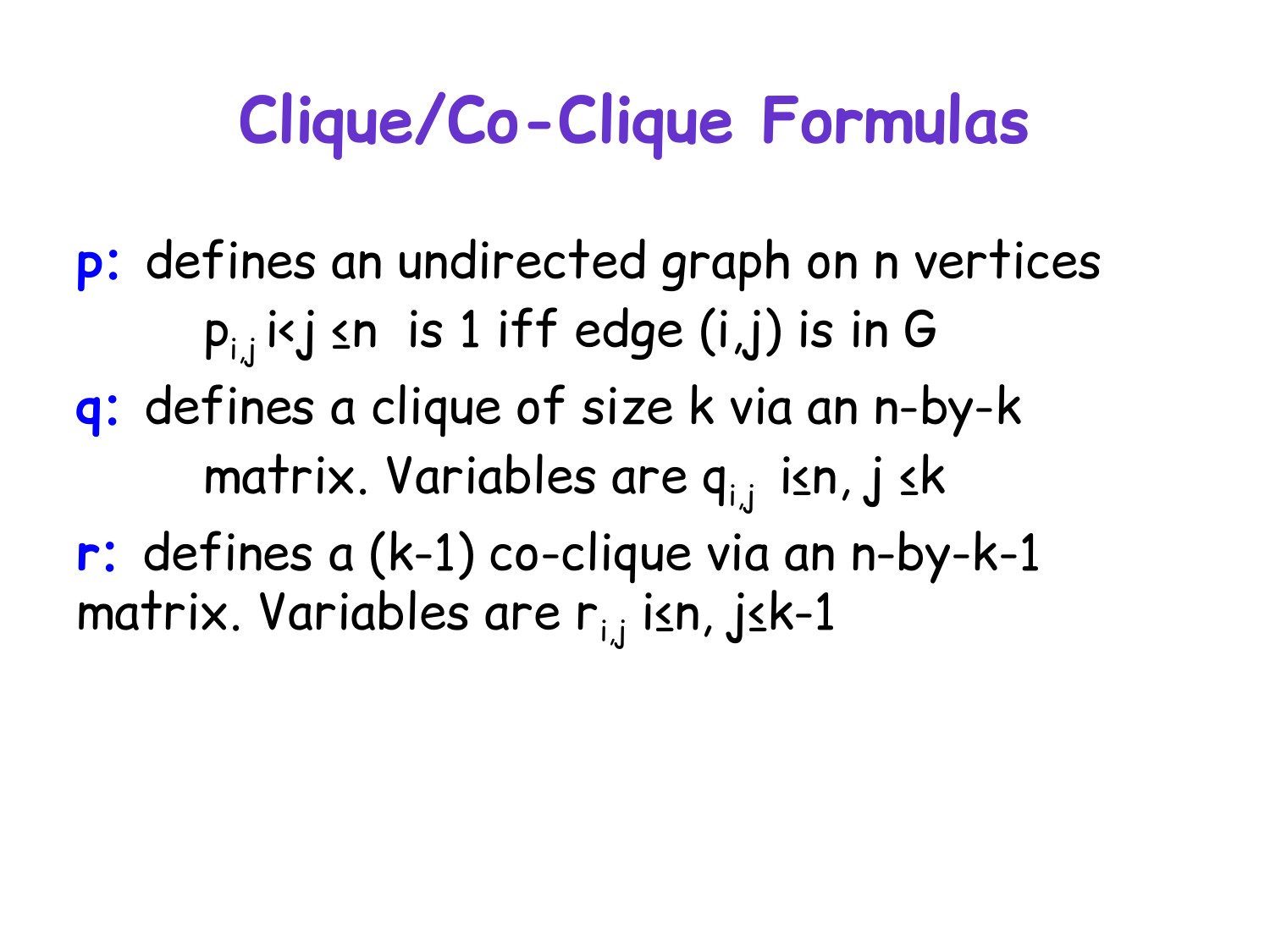

# Clique/Co-Clique Formulas
p: defines an undirected graph on n vertices
	pi,j i<j ≤n  is 1 iff edge (i,j) is in G
q: defines a clique of size k via an n-by-k
	matrix. Variables are qi,j  i≤n, j ≤k
r: defines a (k-1) co-clique via an n-by-k-1 matrix. Variables are ri,j i≤n, j≤k-1